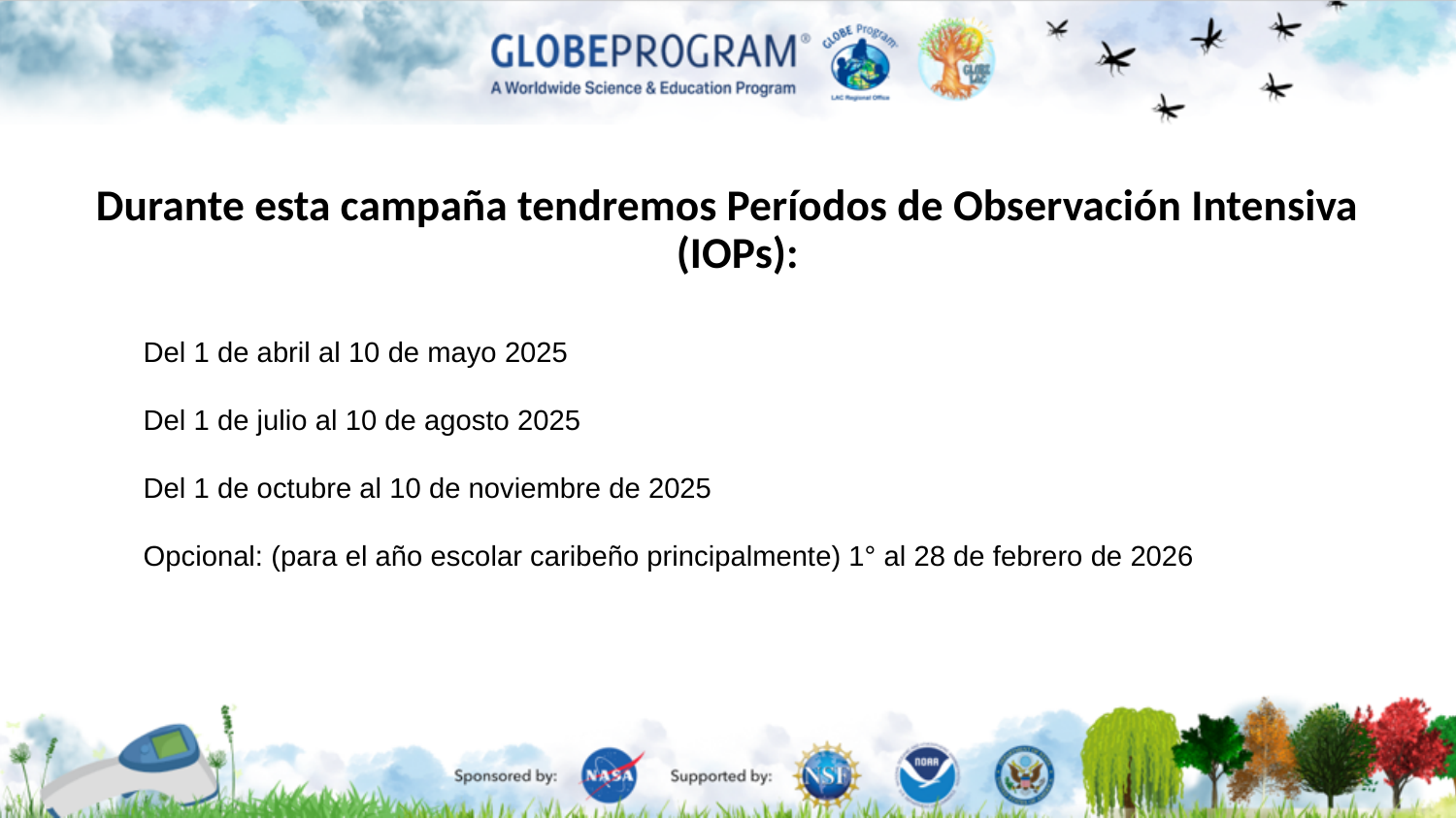

# Durante esta campaña tendremos Períodos de Observación Intensiva
  (IOPs):
Del 1 de abril al 10 de mayo 2025

Del 1 de julio al 10 de agosto 2025

Del 1 de octubre al 10 de noviembre de 2025

Opcional: (para el año escolar caribeño principalmente) 1° al 28 de febrero de 2026